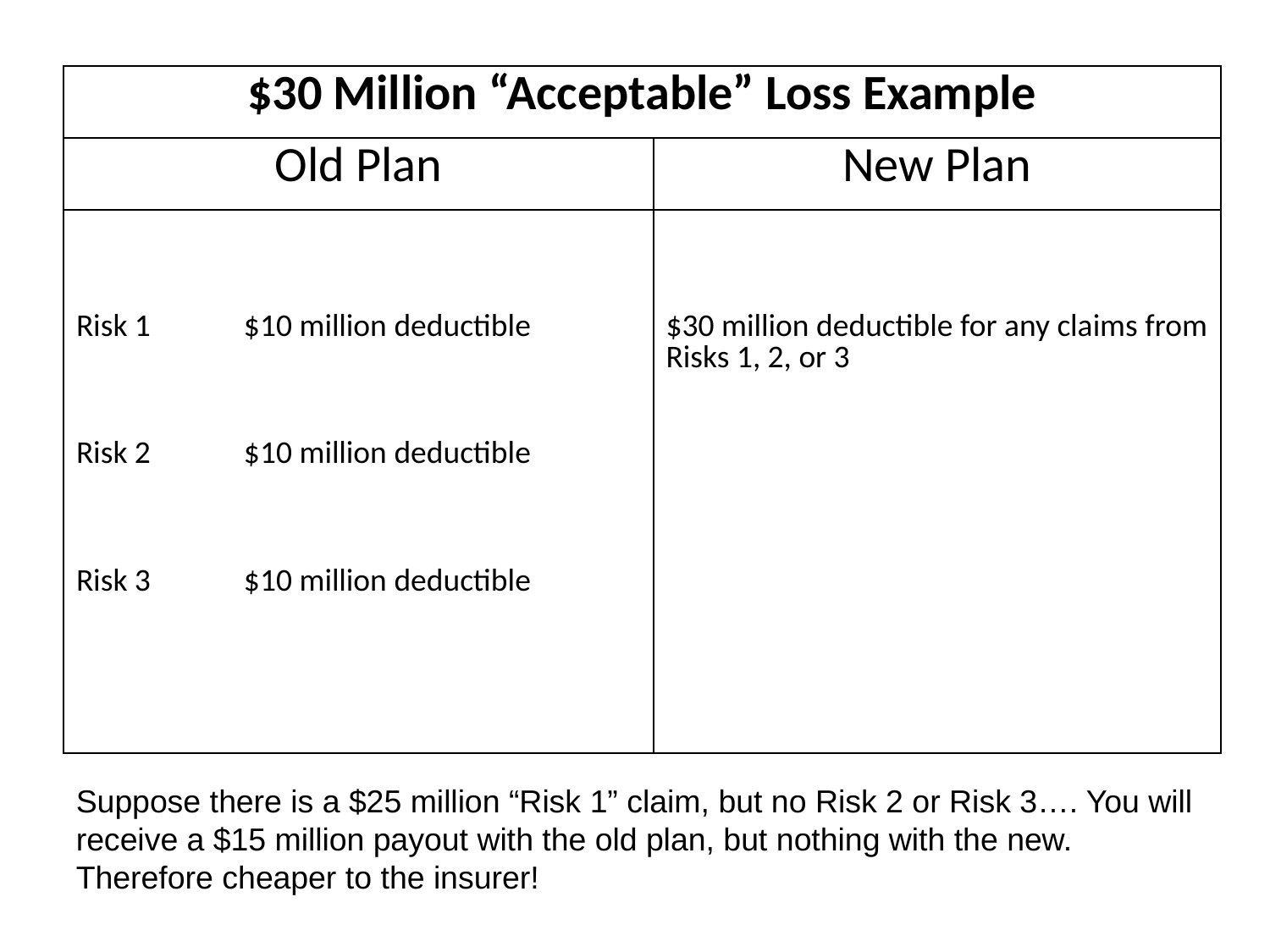

| $30 Million “Acceptable” Loss Example |  |
| --- | --- |
| Old Plan | New Plan |
| Risk 1 $10 million deductible Risk 2 $10 million deductible Risk 3 $10 million deductible | $30 million deductible for any claims from Risks 1, 2, or 3 |
Suppose there is a $25 million “Risk 1” claim, but no Risk 2 or Risk 3…. You will receive a $15 million payout with the old plan, but nothing with the new. Therefore cheaper to the insurer!